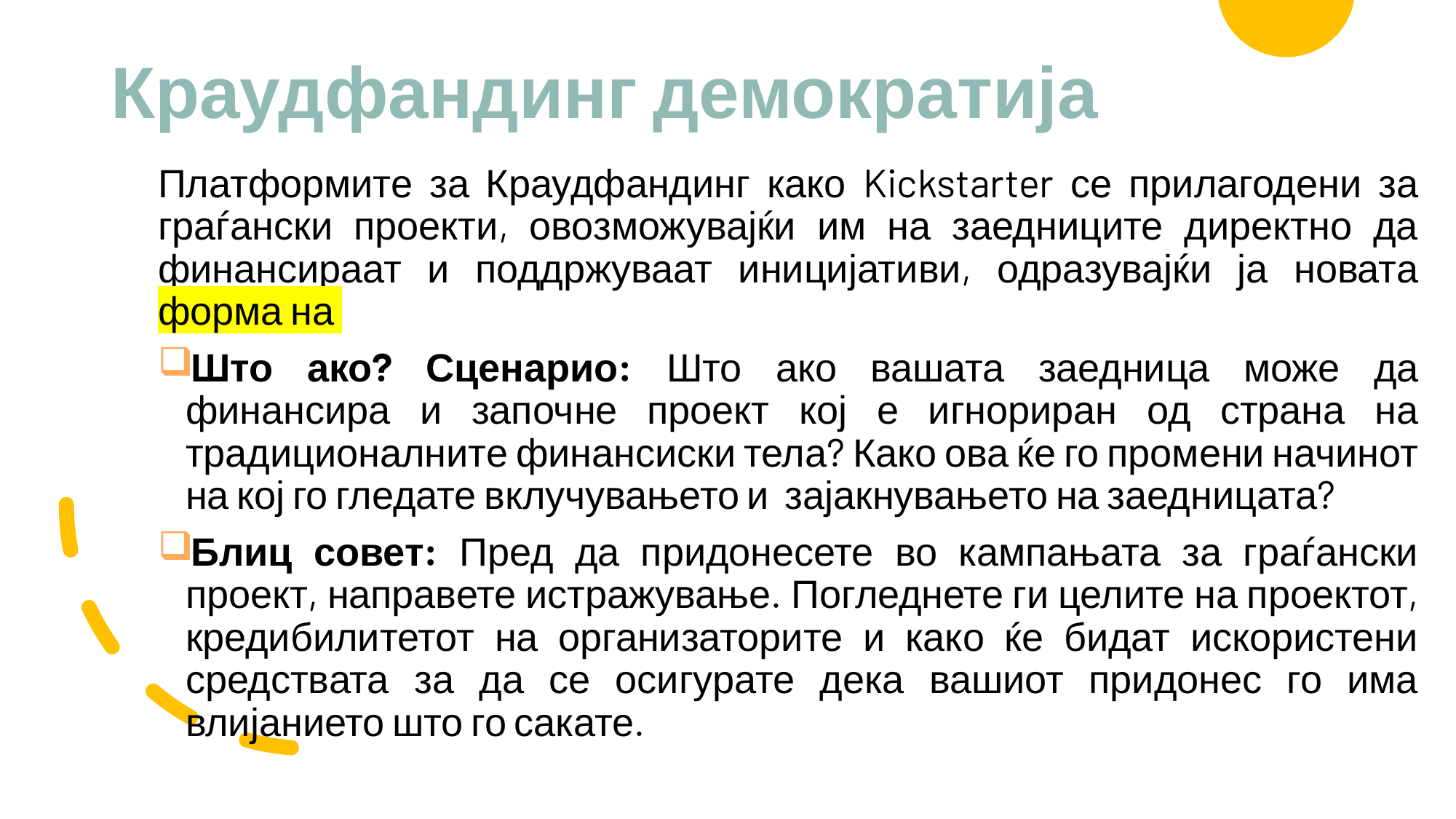

# Краудфандинг демократија
Платформите за Краудфандинг како Kickstarter се прилагодени за граѓански проекти, овозможувајќи им на заедниците директно да финансираат и поддржуваат иницијативи, одразувајќи ја новата форма на
Што ако? Сценарио: Што ако вашата заедница може да финансира и започне проект кој е игнориран од страна на традиционалните финансиски тела? Како ова ќе го промени начинот на кој го гледате вклучувањето и  зајакнувањето на заедницата?
Блиц совет: Пред да придонесете во кампањата за граѓански проект, направете истражување. Погледнете ги целите на проектот, кредибилитетот на организаторите и како ќе бидат искористени средствата за да се осигурате дека вашиот придонес го има влијанието што го сакате.